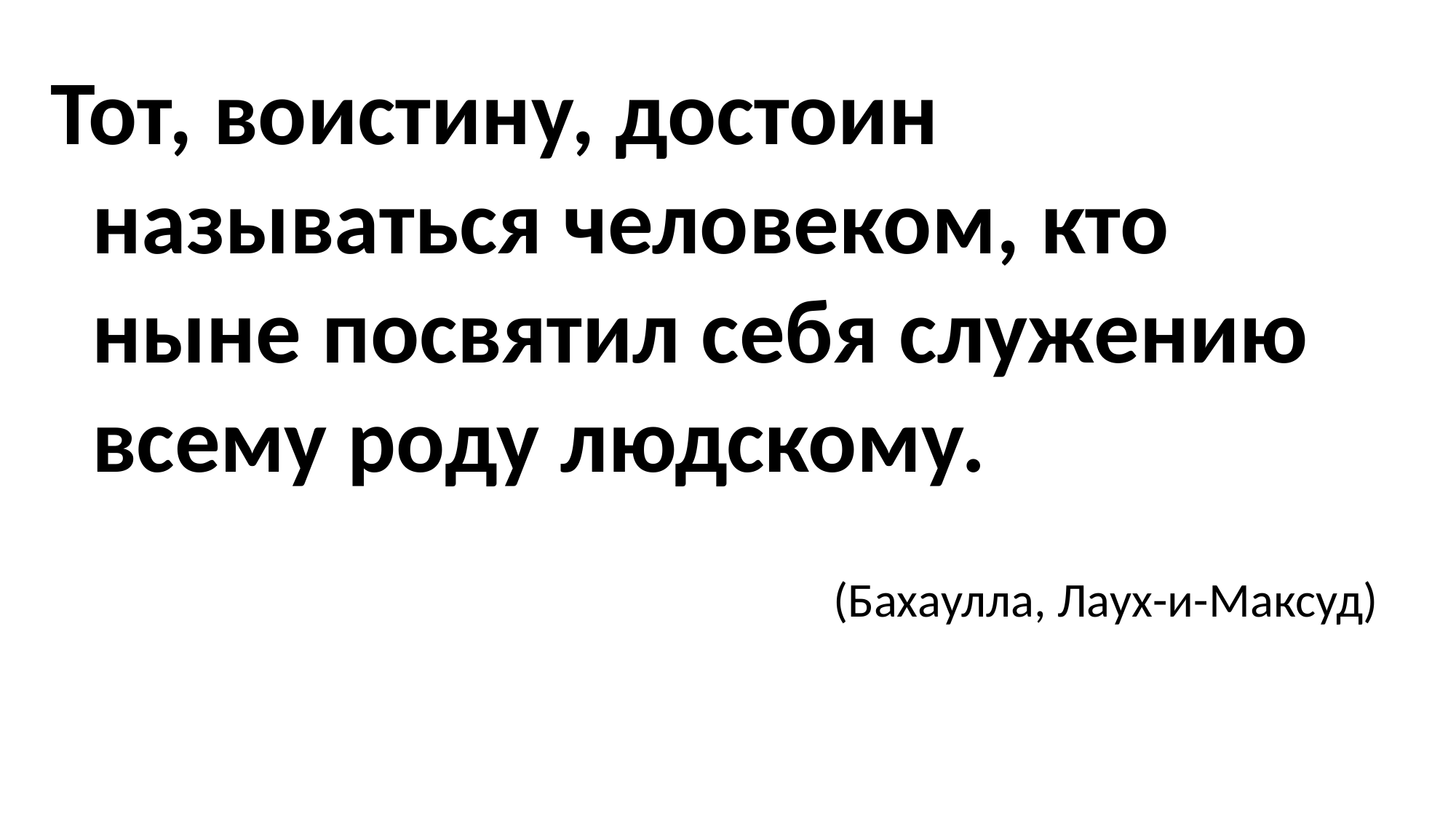

Тот, воистину, достоин называться человеком, кто ныне посвятил себя служению всему роду людскому.

(Бахаулла, Лаух-и-Максуд)